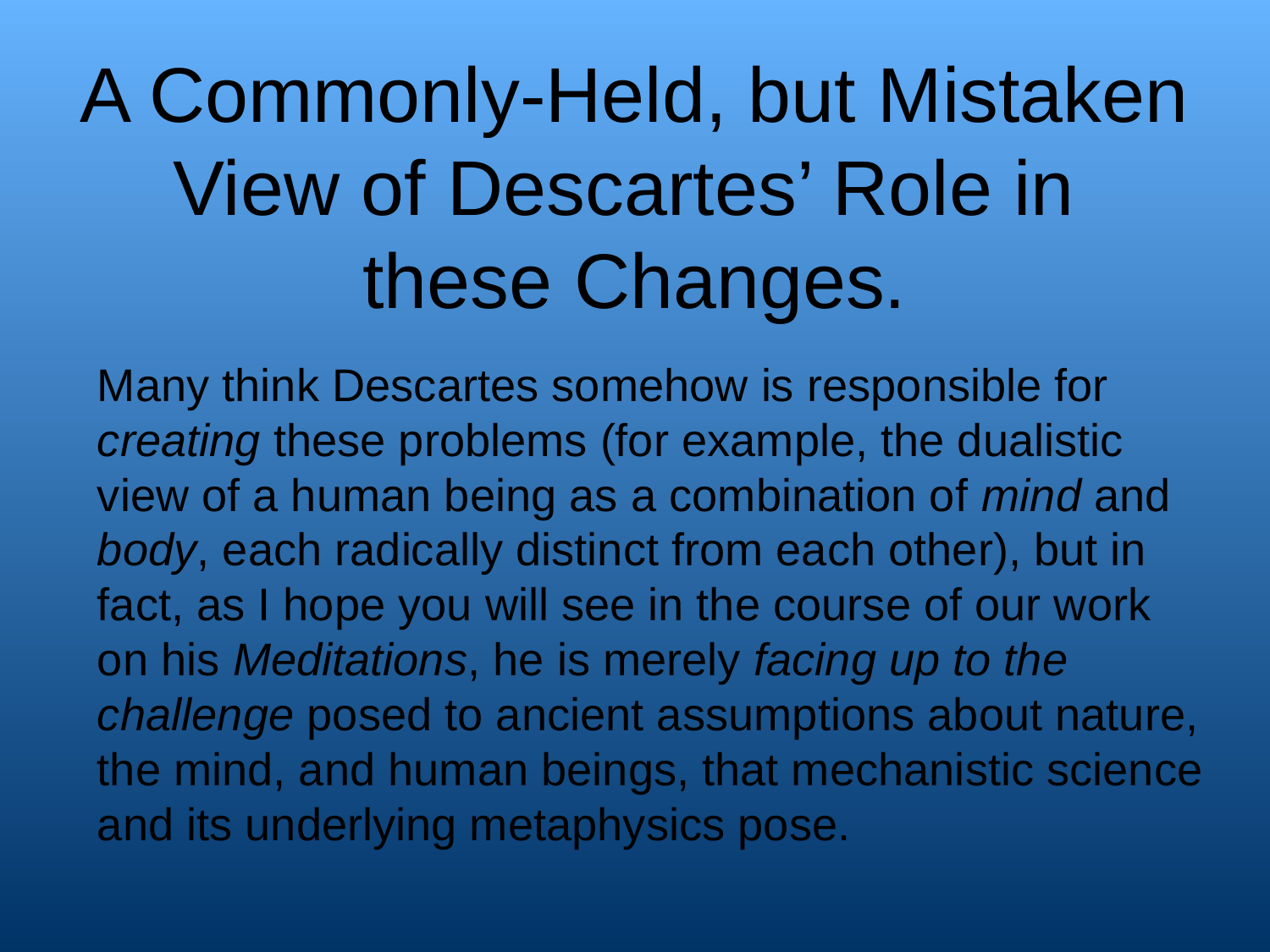

# A Commonly-Held, but Mistaken View of Descartes’ Role in these Changes.
Many think Descartes somehow is responsible for creating these problems (for example, the dualistic view of a human being as a combination of mind and body, each radically distinct from each other), but in fact, as I hope you will see in the course of our work on his Meditations, he is merely facing up to the challenge posed to ancient assumptions about nature, the mind, and human beings, that mechanistic science and its underlying metaphysics pose.